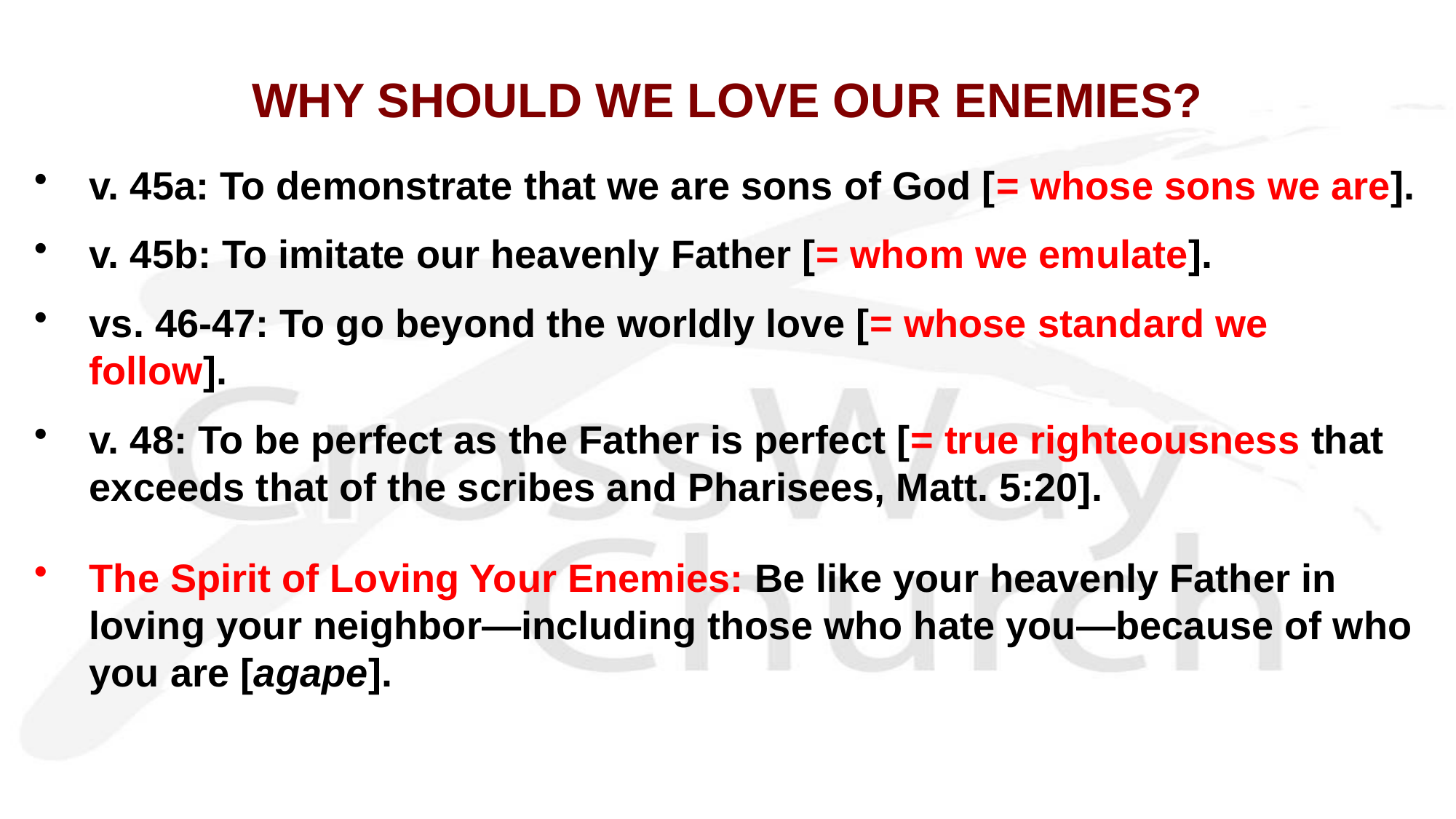

# WHY SHOULD WE LOVE OUR ENEMIES?
v. 45a: To demonstrate that we are sons of God [= whose sons we are].

v. 45b: To imitate our heavenly Father [= whom we emulate].

vs. 46-47: To go beyond the worldly love [= whose standard we follow].

v. 48: To be perfect as the Father is perfect [= true righteousness that exceeds that of the scribes and Pharisees, Matt. 5:20].

The Spirit of Loving Your Enemies: Be like your heavenly Father in loving your neighbor—including those who hate you—because of who you are [agape].